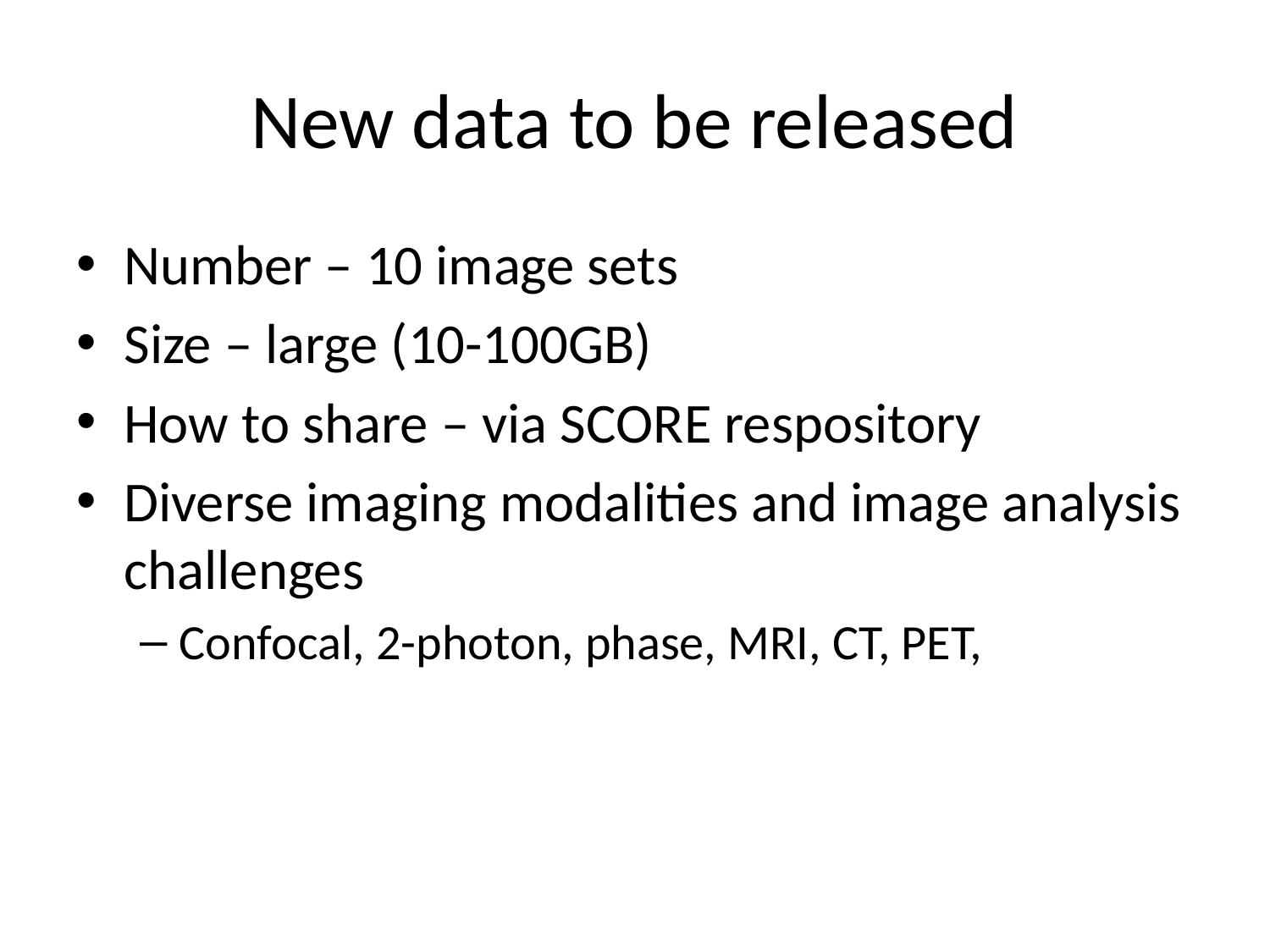

# New data to be released
Number – 10 image sets
Size – large (10-100GB)
How to share – via SCORE respository
Diverse imaging modalities and image analysis challenges
Confocal, 2-photon, phase, MRI, CT, PET,